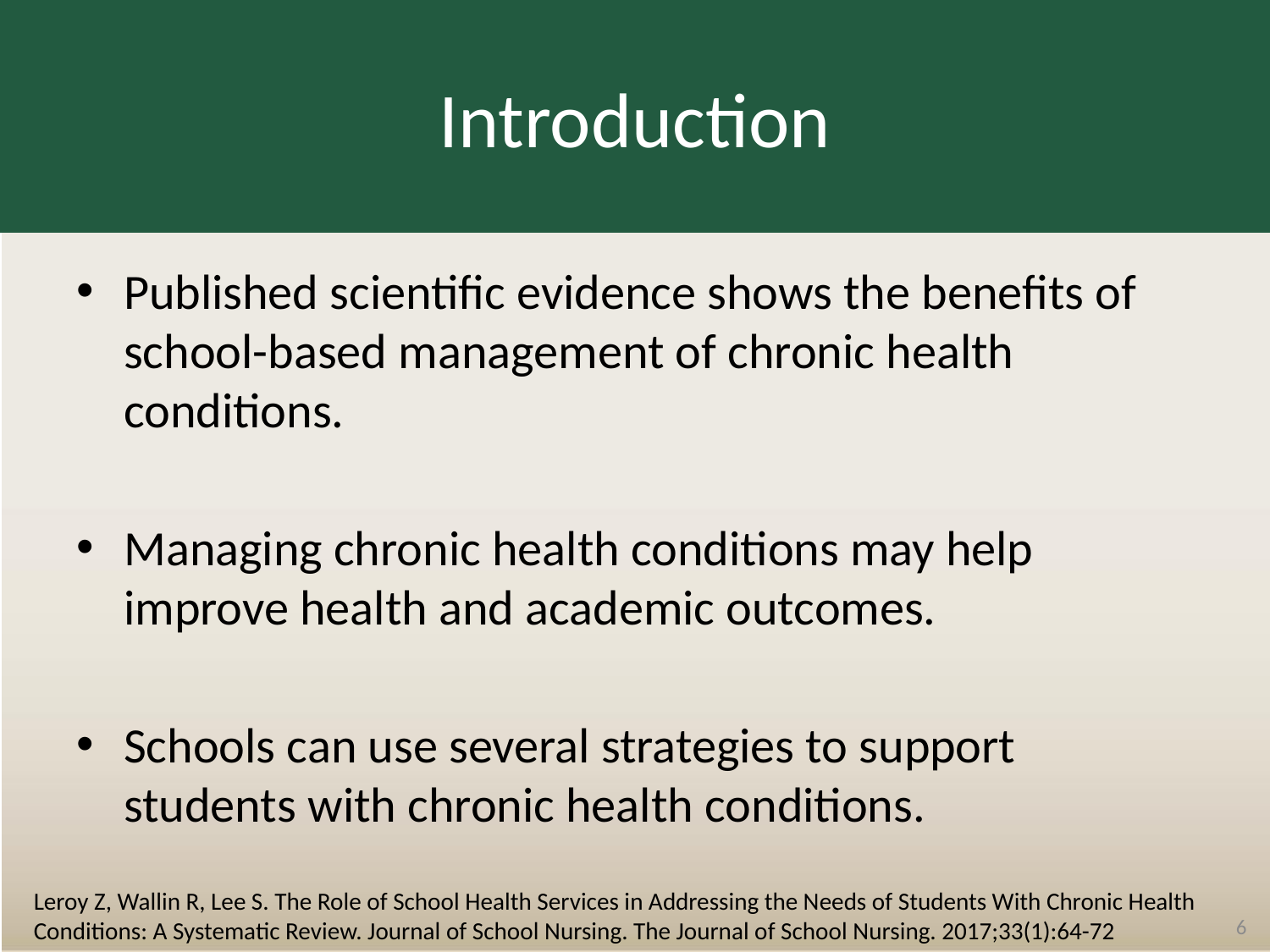

# Introduction
Published scientific evidence shows the benefits of school-based management of chronic health conditions.

Managing chronic health conditions may help improve health and academic outcomes.

Schools can use several strategies to support students with chronic health conditions.

Leroy Z, Wallin R, Lee S. The Role of School Health Services in Addressing the Needs of Students With Chronic Health Conditions: A Systematic Review. Journal of School Nursing. The Journal of School Nursing. 2017;33(1):64-72
6